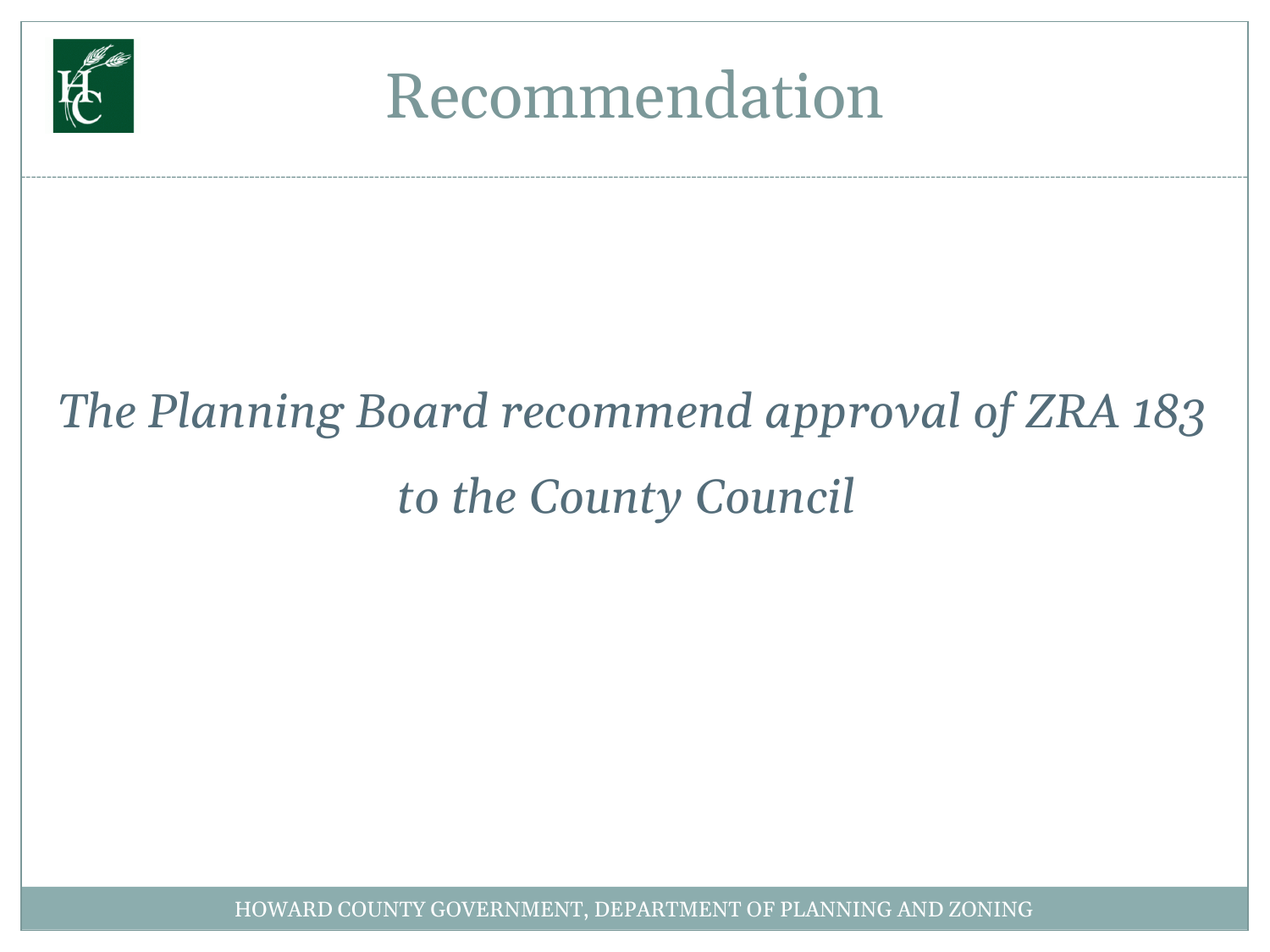

# Recommendation

The Planning Board recommend approval of ZRA 183 to the County Council
HOWARD COUNTY GOVERNMENT, DEPARTMENT OF PLANNING AND ZONING